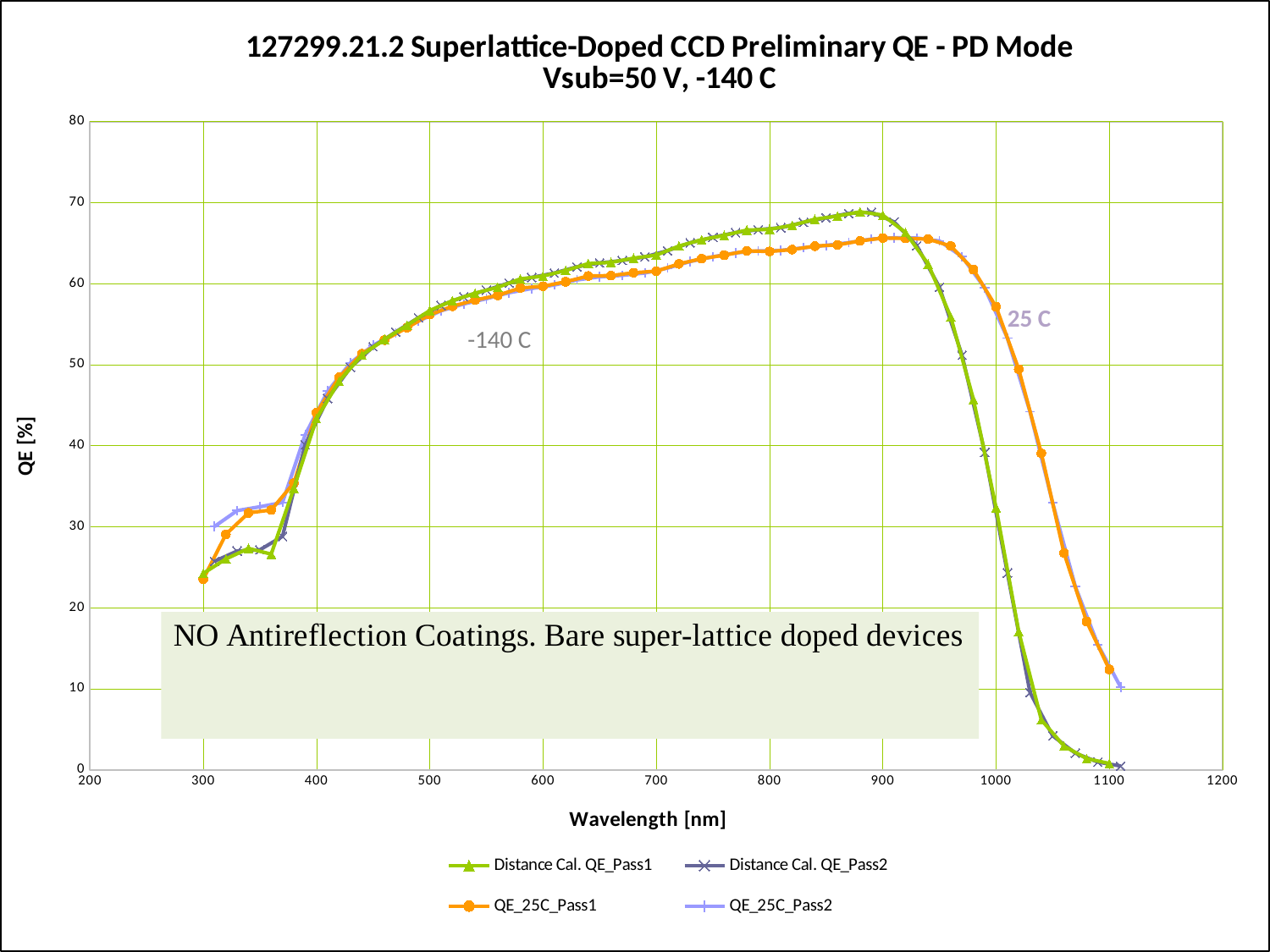

### Chart: 127299.21.2 Superlattice-Doped CCD Preliminary QE - PD Mode
Vsub=50 V, -140 C

| Category |  |  |  |  |
|---|---|---|---|---|
25 C
-140 C
22